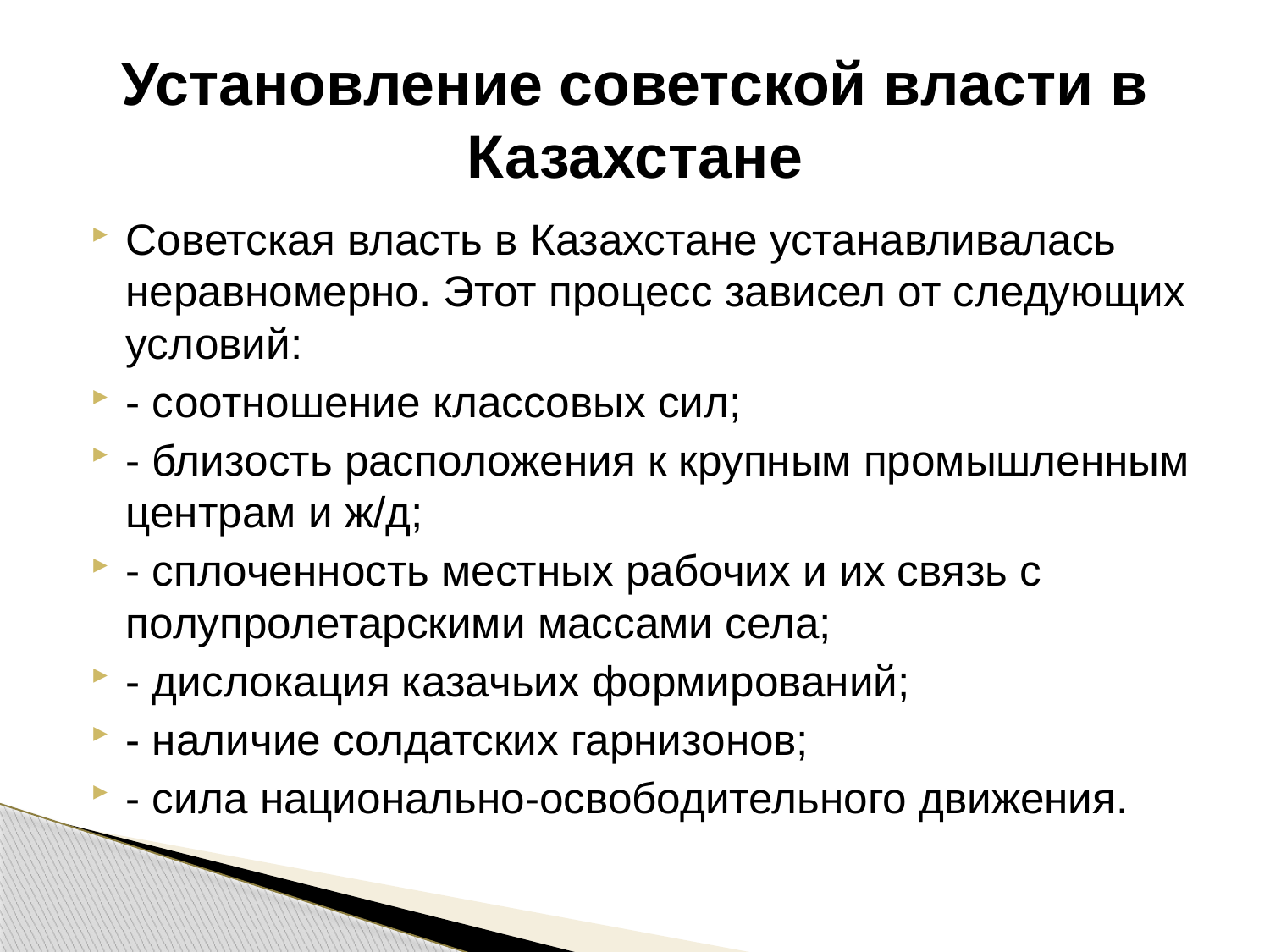

# Установление советской власти в Казахстане
Советская власть в Казахстане устанавливалась неравномерно. Этот процесс зависел от следующих условий:
- соотношение классовых сил;
- близость расположения к крупным промышленным центрам и ж/д;
- сплоченность местных рабочих и их связь с полупролетарскими массами села;
- дислокация казачьих формирований;
- наличие солдатских гарнизонов;
- сила национально-освободительного движения.